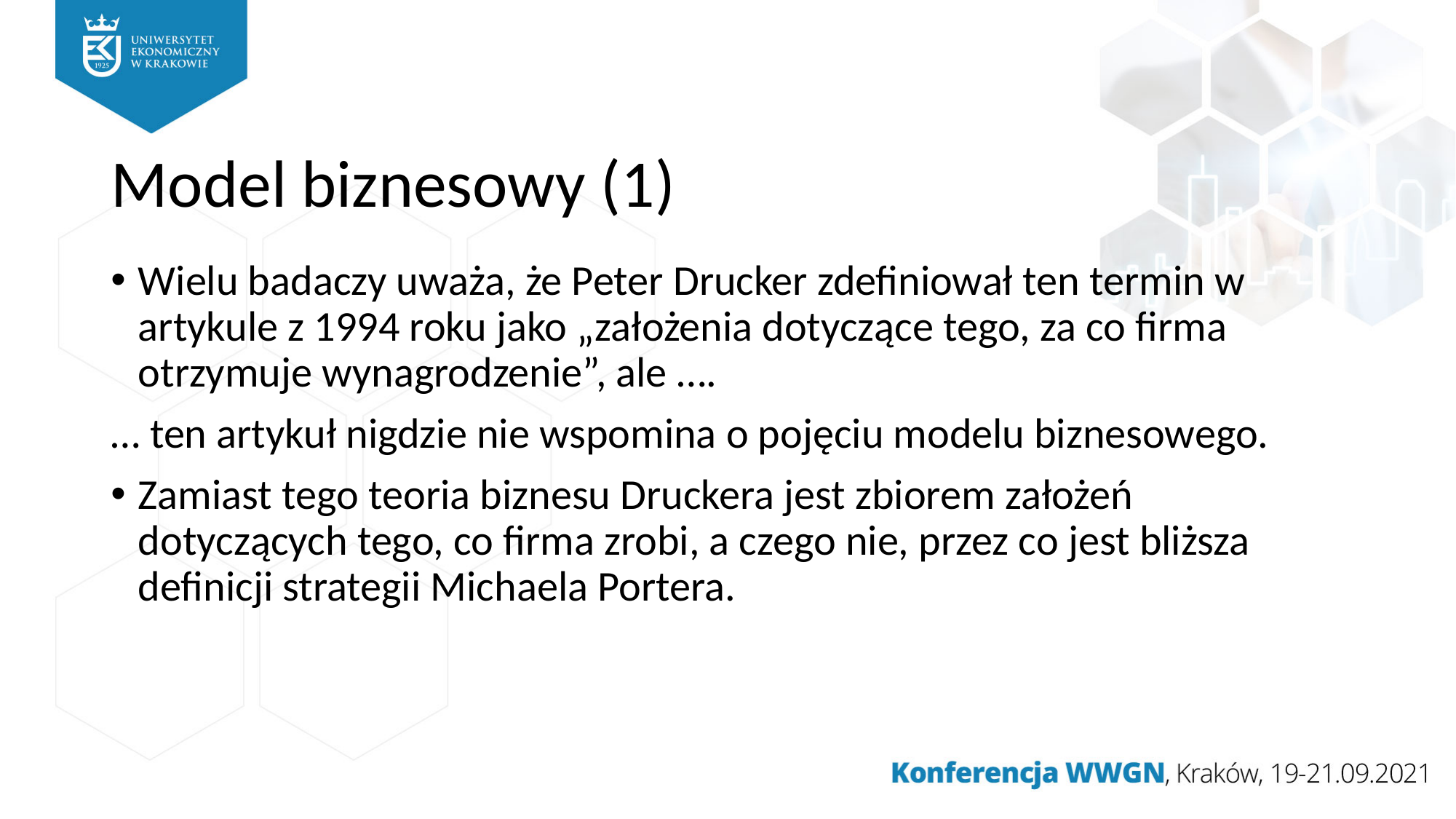

# Model biznesowy (1)
Wielu badaczy uważa, że ​​Peter Drucker zdefiniował ten termin w artykule z 1994 roku jako „założenia dotyczące tego, za co firma otrzymuje wynagrodzenie”, ale ….
… ten artykuł nigdzie nie wspomina o pojęciu modelu biznesowego.
Zamiast tego teoria biznesu Druckera jest zbiorem założeń dotyczących tego, co firma zrobi, a czego nie, przez co jest bliższa definicji strategii Michaela Portera.